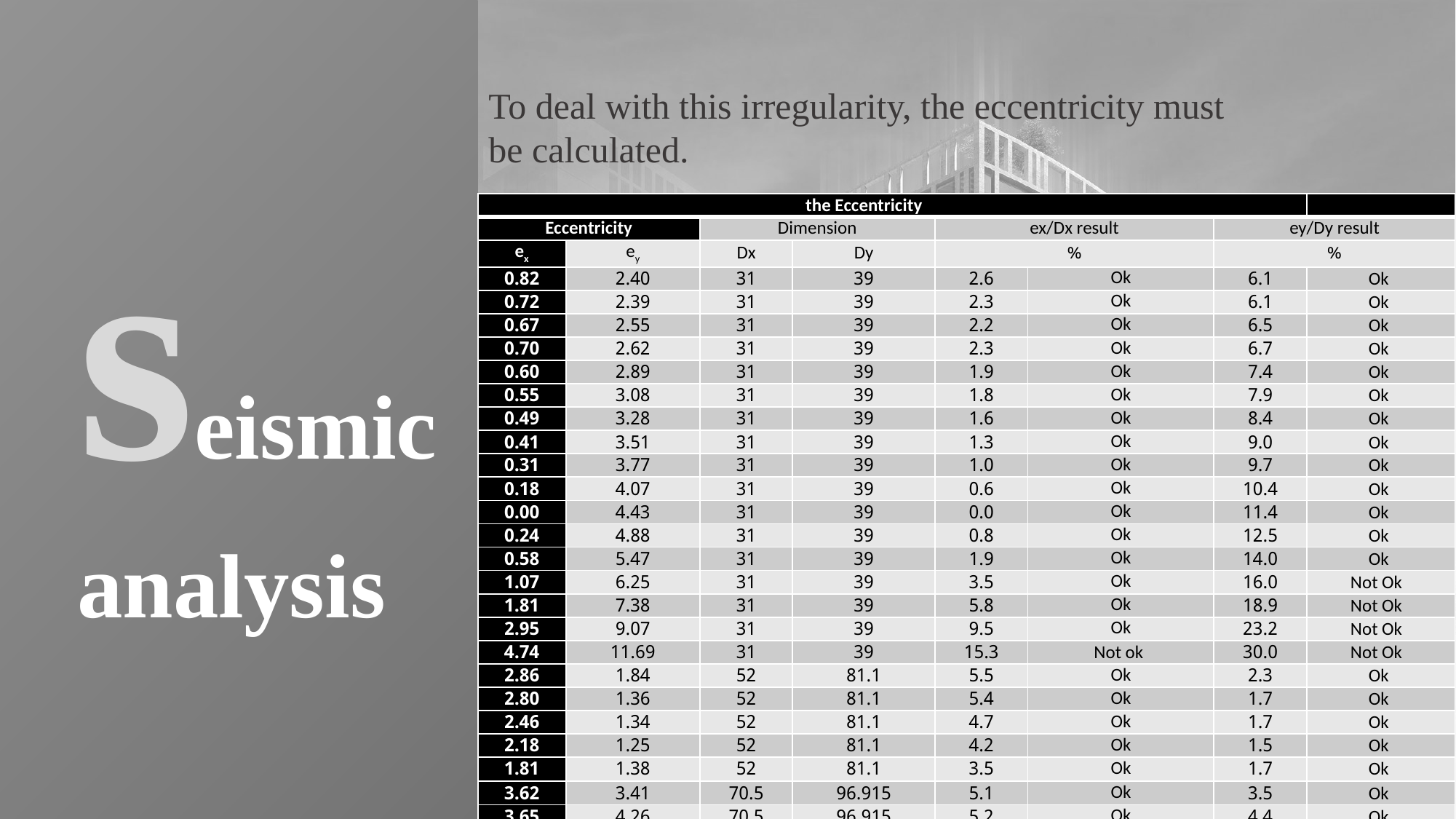

To deal with this irregularity, the eccentricity must be calculated.
seismic analysis

| the Eccentricity |  |  |  |  |  |  |  |
| --- | --- | --- | --- | --- | --- | --- | --- |
| Eccentricity |  | Dimension |  | ex/Dx result |  | ey/Dy result |  |
| ex | ey | Dx | Dy | % |  | % |  |
| 0.82 | 2.40 | 31 | 39 | 2.6 | Ok | 6.1 | Ok |
| 0.72 | 2.39 | 31 | 39 | 2.3 | Ok | 6.1 | Ok |
| 0.67 | 2.55 | 31 | 39 | 2.2 | Ok | 6.5 | Ok |
| 0.70 | 2.62 | 31 | 39 | 2.3 | Ok | 6.7 | Ok |
| 0.60 | 2.89 | 31 | 39 | 1.9 | Ok | 7.4 | Ok |
| 0.55 | 3.08 | 31 | 39 | 1.8 | Ok | 7.9 | Ok |
| 0.49 | 3.28 | 31 | 39 | 1.6 | Ok | 8.4 | Ok |
| 0.41 | 3.51 | 31 | 39 | 1.3 | Ok | 9.0 | Ok |
| 0.31 | 3.77 | 31 | 39 | 1.0 | Ok | 9.7 | Ok |
| 0.18 | 4.07 | 31 | 39 | 0.6 | Ok | 10.4 | Ok |
| 0.00 | 4.43 | 31 | 39 | 0.0 | Ok | 11.4 | Ok |
| 0.24 | 4.88 | 31 | 39 | 0.8 | Ok | 12.5 | Ok |
| 0.58 | 5.47 | 31 | 39 | 1.9 | Ok | 14.0 | Ok |
| 1.07 | 6.25 | 31 | 39 | 3.5 | Ok | 16.0 | Not Ok |
| 1.81 | 7.38 | 31 | 39 | 5.8 | Ok | 18.9 | Not Ok |
| 2.95 | 9.07 | 31 | 39 | 9.5 | Ok | 23.2 | Not Ok |
| 4.74 | 11.69 | 31 | 39 | 15.3 | Not ok | 30.0 | Not Ok |
| 2.86 | 1.84 | 52 | 81.1 | 5.5 | Ok | 2.3 | Ok |
| 2.80 | 1.36 | 52 | 81.1 | 5.4 | Ok | 1.7 | Ok |
| 2.46 | 1.34 | 52 | 81.1 | 4.7 | Ok | 1.7 | Ok |
| 2.18 | 1.25 | 52 | 81.1 | 4.2 | Ok | 1.5 | Ok |
| 1.81 | 1.38 | 52 | 81.1 | 3.5 | Ok | 1.7 | Ok |
| 3.62 | 3.41 | 70.5 | 96.915 | 5.1 | Ok | 3.5 | Ok |
| 3.65 | 4.26 | 70.5 | 96.915 | 5.2 | Ok | 4.4 | Ok |
| 3.28 | 4.70 | 70.5 | 96.915 | 4.7 | Ok | 4.8 | Ok |
34